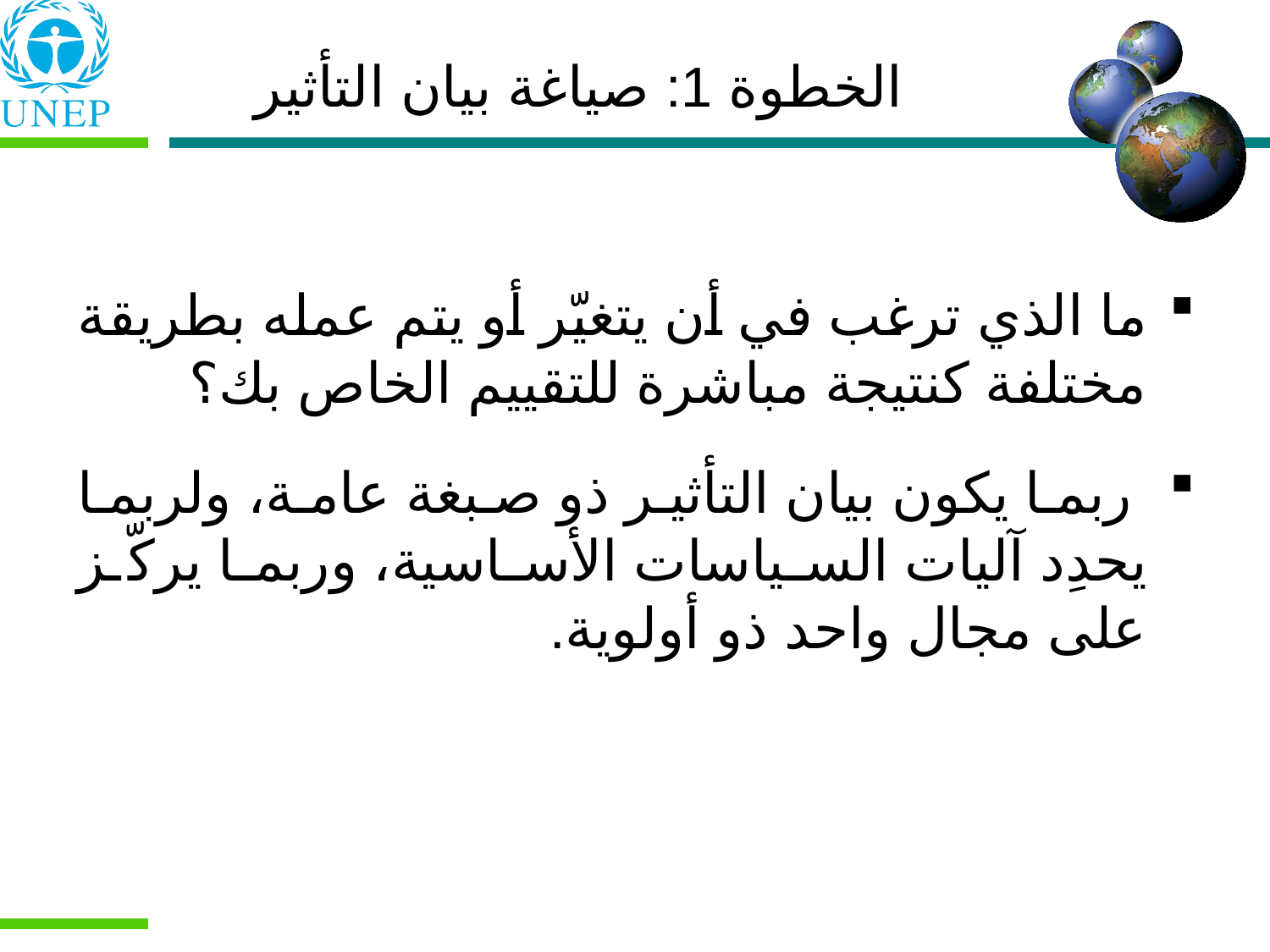

الخطوة 1: صياغة بيان التأثير
ما الذي ترغب في أن يتغيّر أو يتم عمله بطريقة مختلفة كنتيجة مباشرة للتقييم الخاص بك؟
 ربما يكون بيان التأثير ذو صبغة عامة، ولربما يحدِد آليات السياسات الأساسية، وربما يركّز على مجال واحد ذو أولوية.